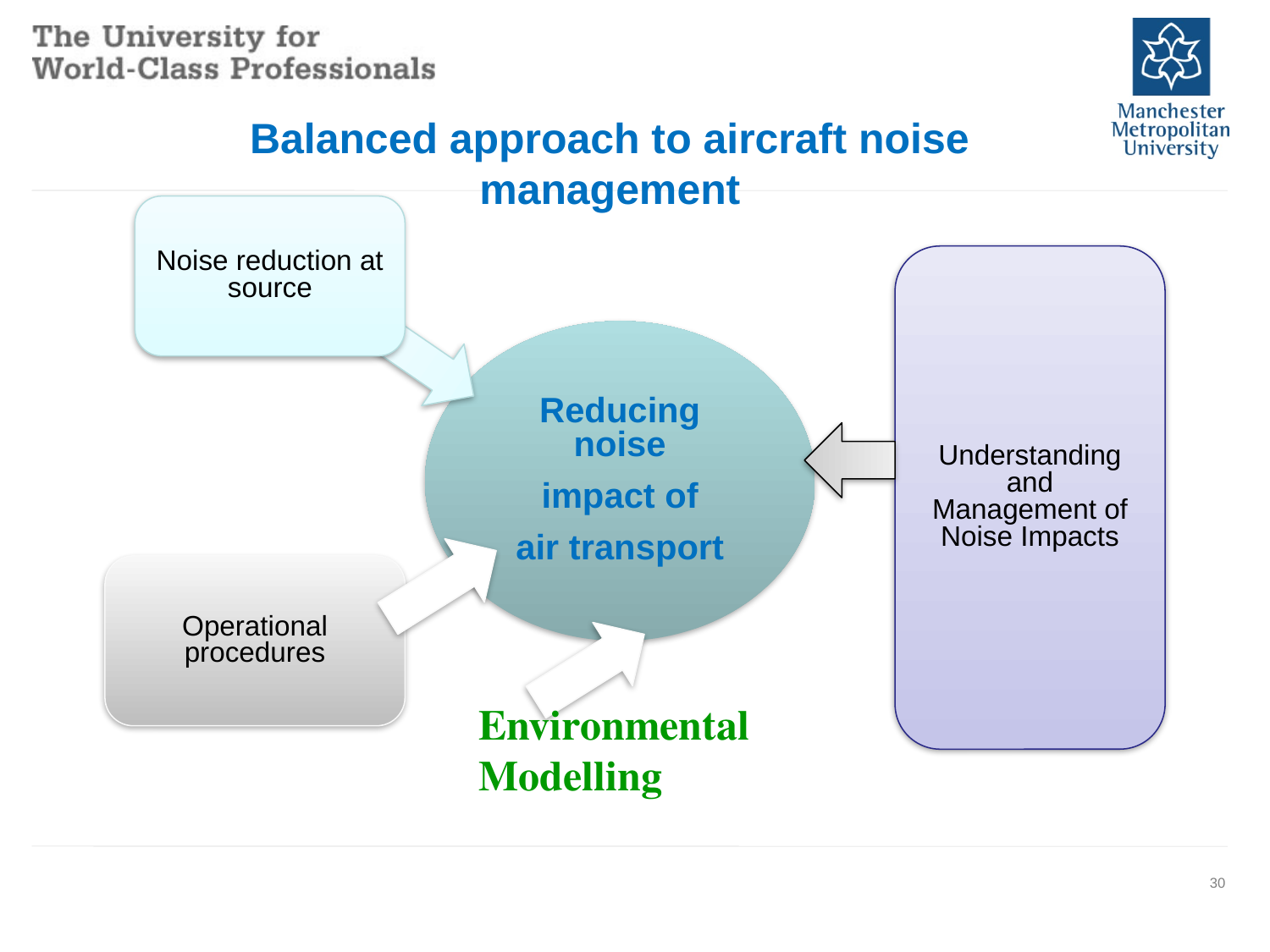

Balanced approach to aircraft noise management
Noise reduction at source

Understanding and Management of
Noise Impacts

Reducing noise
impact of
air transport

Operational procedures

Environmental
Modelling

30